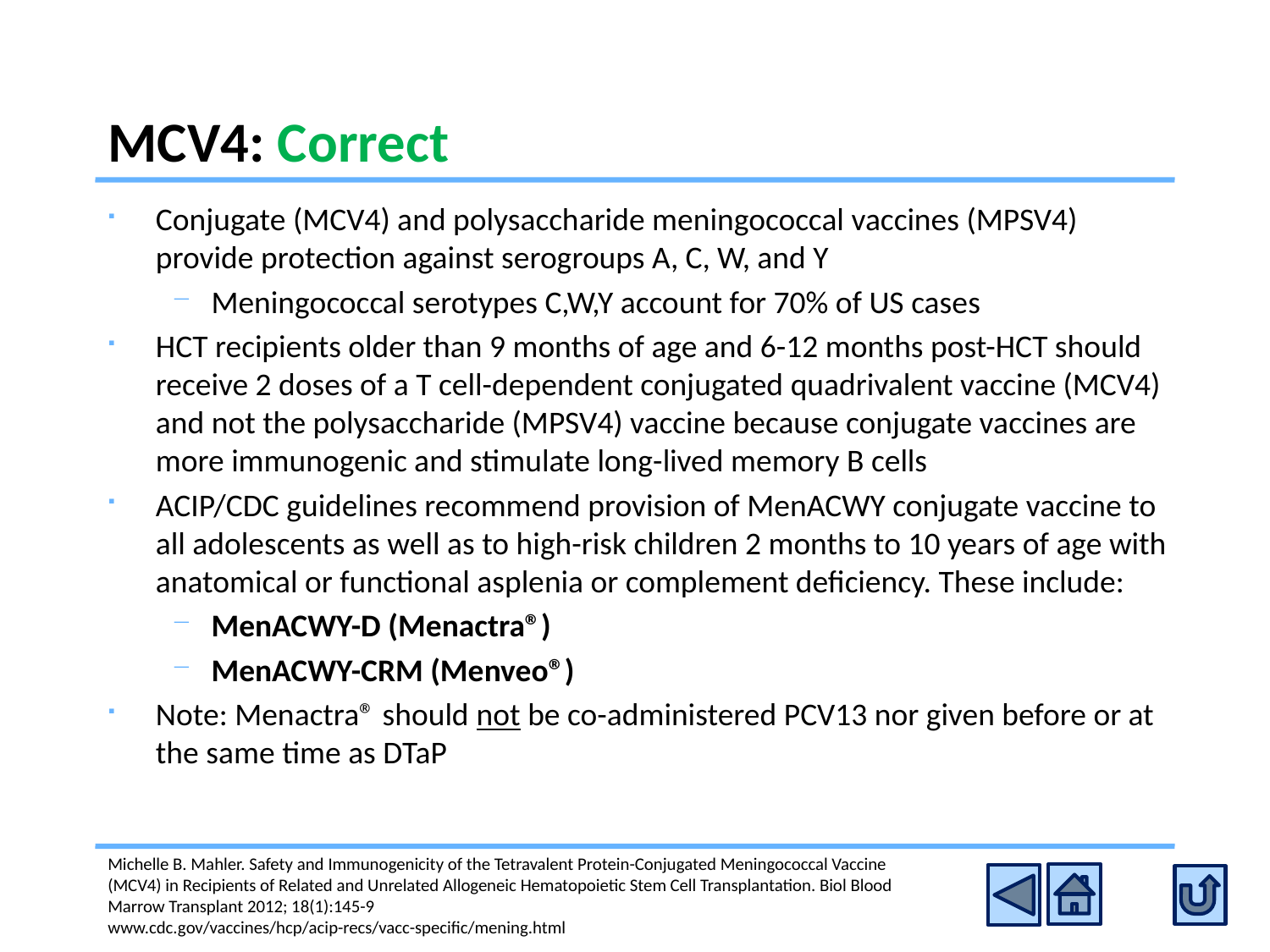

# MCV4: Correct
Conjugate (MCV4) and polysaccharide meningococcal vaccines (MPSV4)  provide protection against serogroups A, C, W, and Y
Meningococcal serotypes C,W,Y account for 70% of US cases
HCT recipients older than 9 months of age and 6-12 months post-HCT should receive 2 doses of a T cell-dependent conjugated quadrivalent vaccine (MCV4) and not the polysaccharide (MPSV4) vaccine because conjugate vaccines are more immunogenic and stimulate long-lived memory B cells
ACIP/CDC guidelines recommend provision of MenACWY conjugate vaccine to all adolescents as well as to high-risk children 2 months to 10 years of age with anatomical or functional asplenia or complement deficiency. These include:
MenACWY-D (Menactra®)
MenACWY-CRM (Menveo®)
Note: Menactra® should not be co-administered PCV13 nor given before or at the same time as DTaP
Michelle B. Mahler. Safety and Immunogenicity of the Tetravalent Protein-Conjugated Meningococcal Vaccine (MCV4) in Recipients of Related and Unrelated Allogeneic Hematopoietic Stem Cell Transplantation. Biol Blood Marrow Transplant 2012; 18(1):145-9
www.cdc.gov/vaccines/hcp/acip-recs/vacc-specific/mening.html